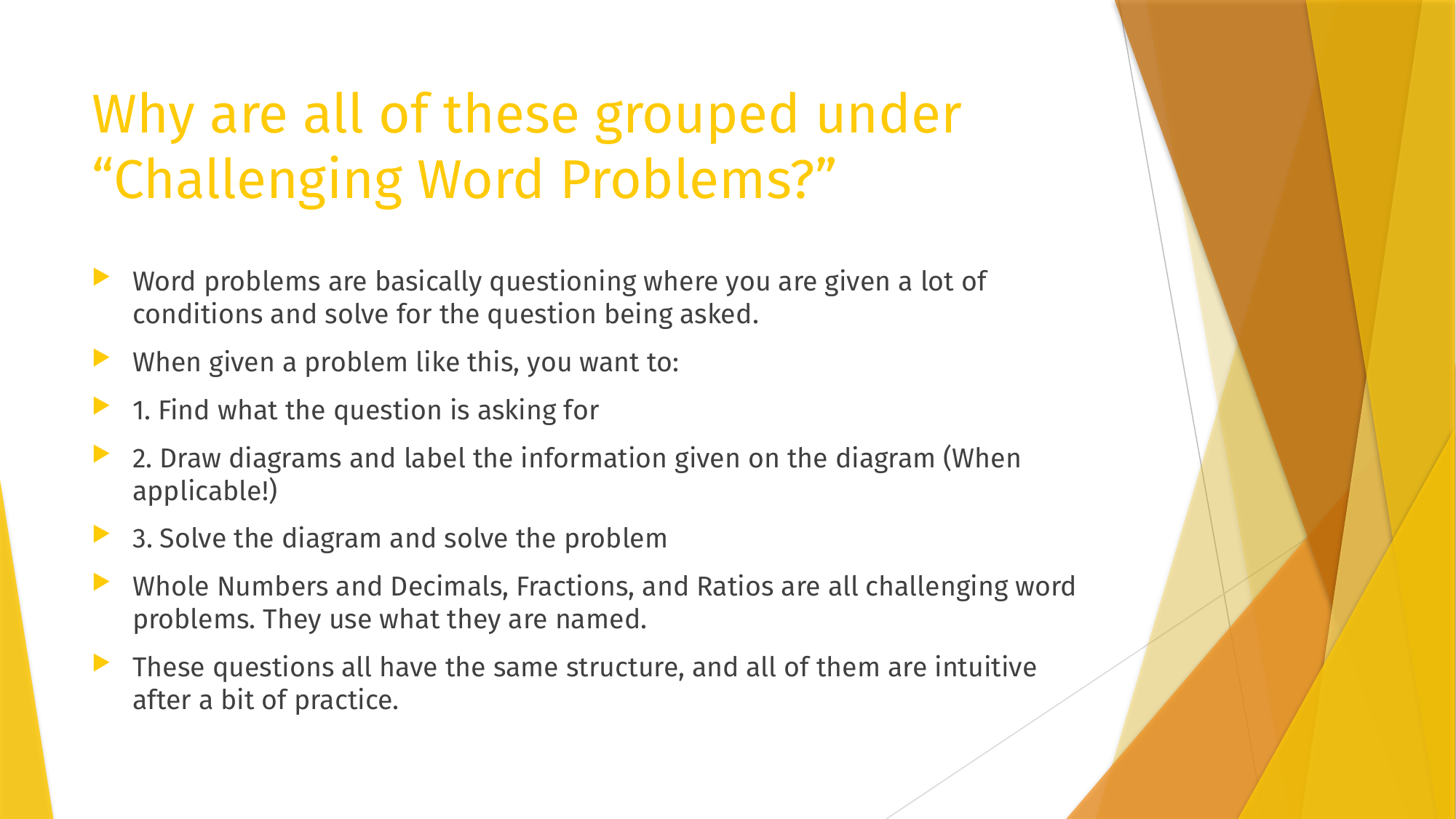

# Why are all of these grouped under “Challenging Word Problems?”
Word problems are basically questioning where you are given a lot of conditions and solve for the question being asked.
When given a problem like this, you want to:
1. Find what the question is asking for
2. Draw diagrams and label the information given on the diagram (When applicable!)
3. Solve the diagram and solve the problem
Whole Numbers and Decimals, Fractions, and Ratios are all challenging word problems. They use what they are named.
These questions all have the same structure, and all of them are intuitive after a bit of practice.